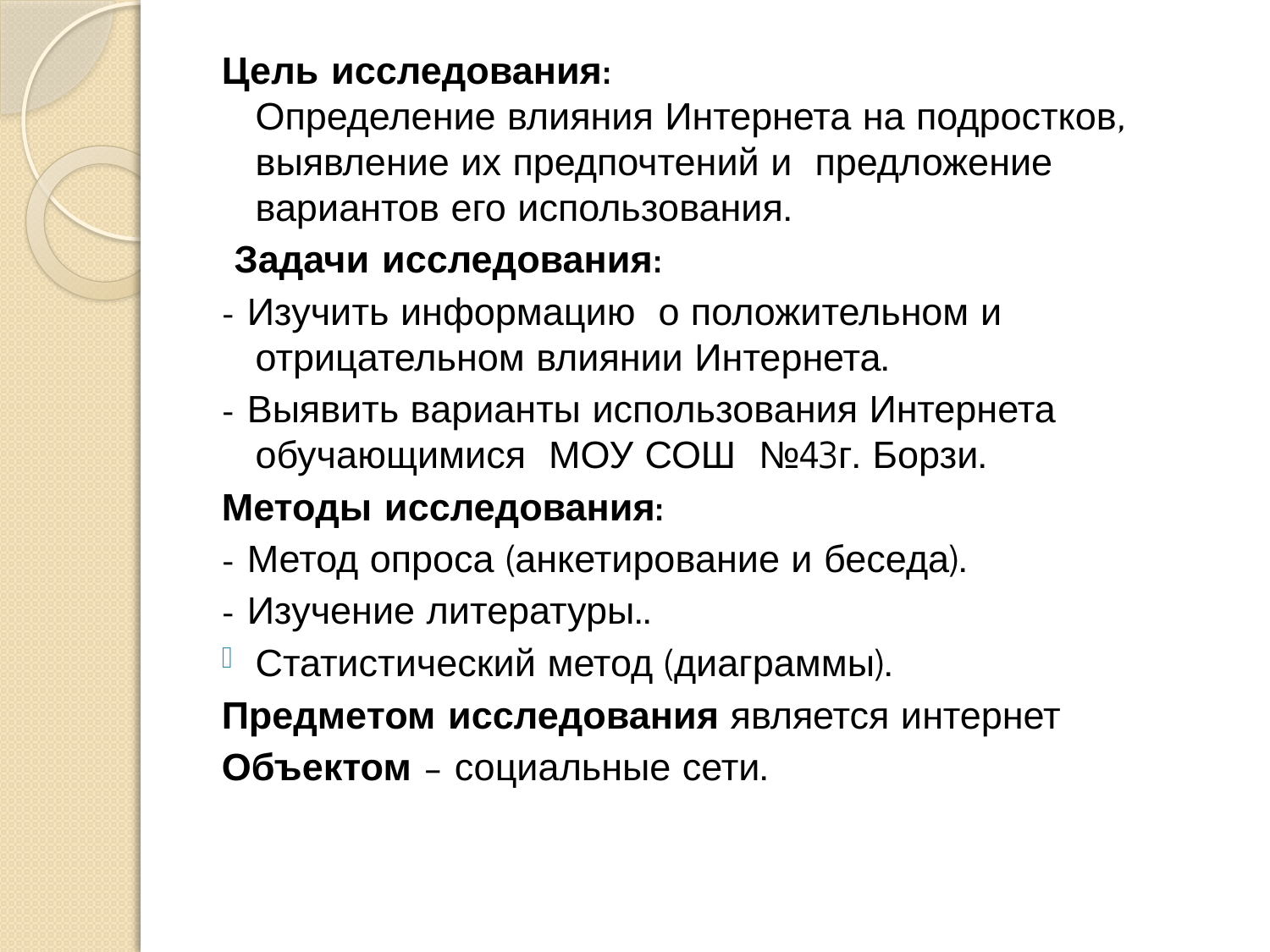

Цель исследования:
Определение влияния Интернета на подростков, выявление их предпочтений и  предложение вариантов его использования.
 Задачи исследования:
- Изучить информацию  о положительном и отрицательном влиянии Интернета.
- Выявить варианты использования Интернета обучающимися  МОУ СОШ  №43г. Борзи.
Методы исследования:
- Метод опроса (анкетирование и беседа).
- Изучение литературы..
Статистический метод (диаграммы).
Предметом исследования является интернет
Объектом – социальные сети.